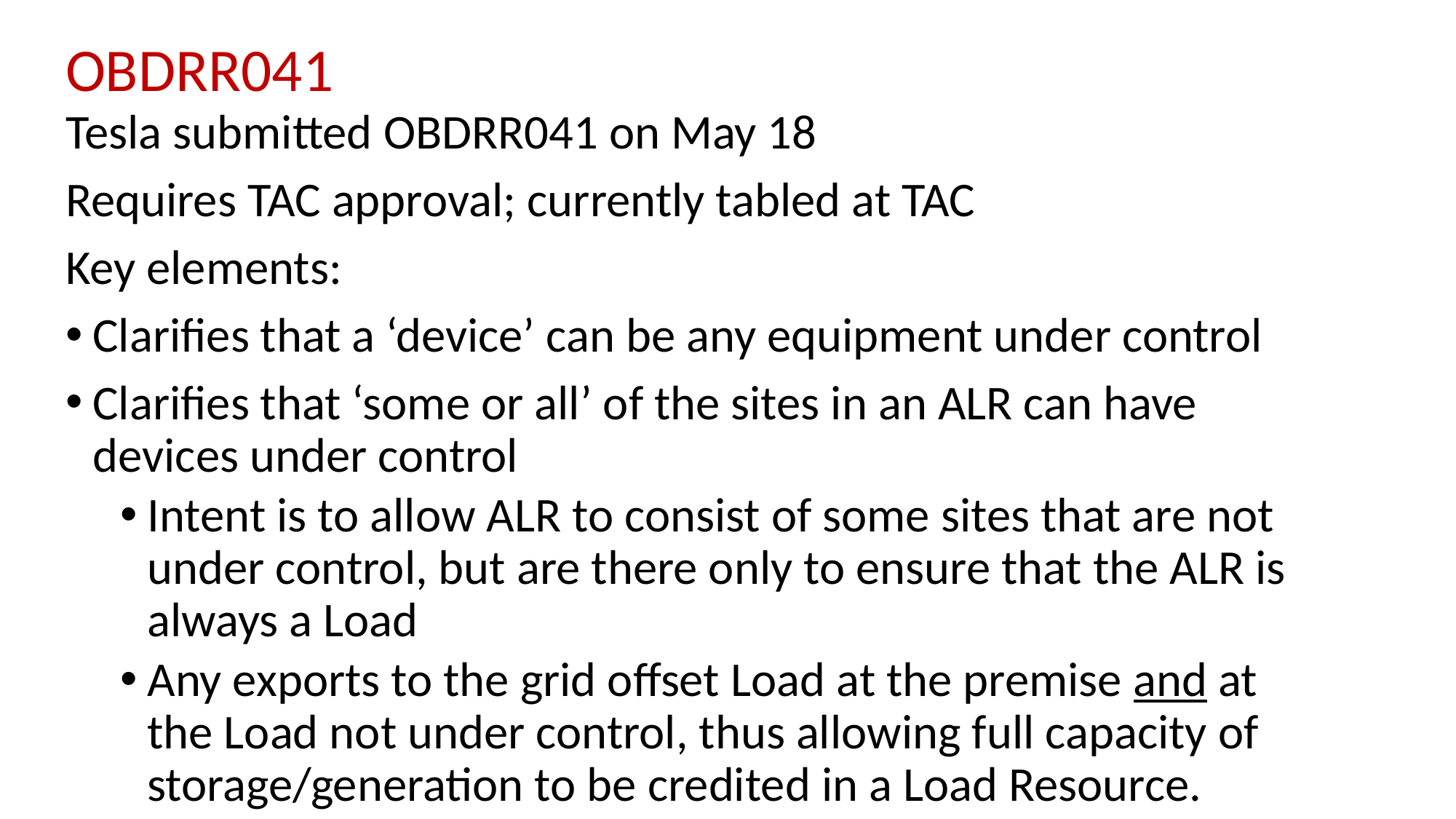

# OBDRR041
Tesla submitted OBDRR041 on May 18
Requires TAC approval; currently tabled at TAC
Key elements:
Clarifies that a ‘device’ can be any equipment under control
Clarifies that ‘some or all’ of the sites in an ALR can have devices under control
Intent is to allow ALR to consist of some sites that are not under control, but are there only to ensure that the ALR is always a Load
Any exports to the grid offset Load at the premise and at the Load not under control, thus allowing full capacity of storage/generation to be credited in a Load Resource.